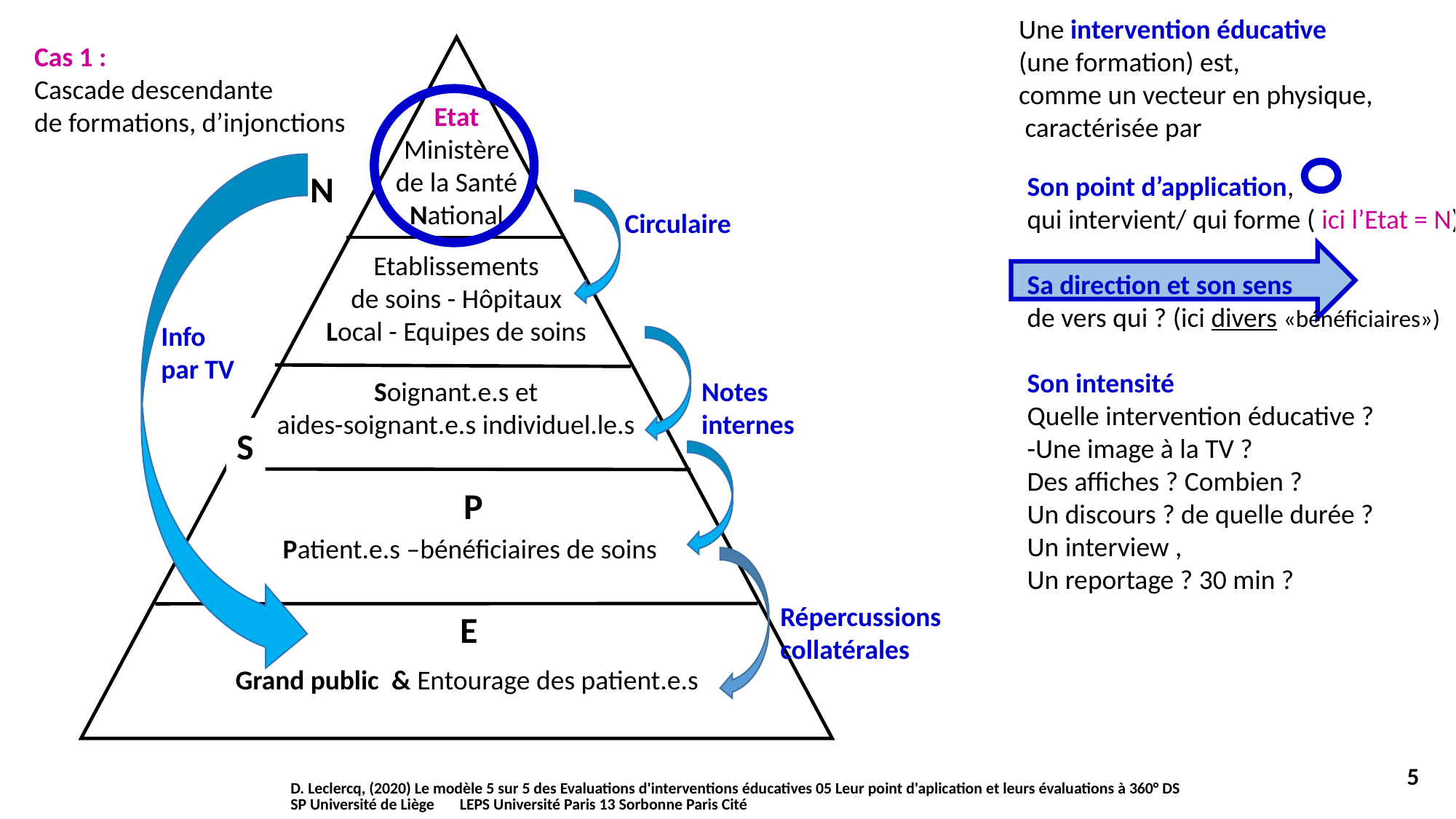

Une intervention éducative
(une formation) est,
comme un vecteur en physique,
 caractérisée par
Cas 1 :
Cascade descendante
de formations, d’injonctions

Etat
Ministère
de la Santé
National

N

Son point d’application,
qui intervient/ qui forme ( ici l’Etat = N)

Sa direction et son sens
de vers qui ? (ici divers «bénéficiaires»)

Son intensité
Quelle intervention éducative ?
-Une image à la TV ?
Des affiches ? Combien ?
Un discours ? de quelle durée ?
Un interview ,
Un reportage ? 30 min ?

Circulaire

Etablissements
de soins - Hôpitaux
Local - Equipes de soins
Info
par TV

Notes
internes
Soignant.e.s et
aides-soignant.e.s individuel.le.s
S

P
Patient.e.s –bénéficiaires de soins

Répercussions
collatérales
E
Grand public  & Entourage des patient.e.s
5
D. Leclercq, (2020) Le modèle 5 sur 5 des Evaluations d'interventions éducatives 05 Leur point d'aplication et leurs évaluations à 360° DSSP Université de Liège       LEPS Université Paris 13 Sorbonne Paris Cité